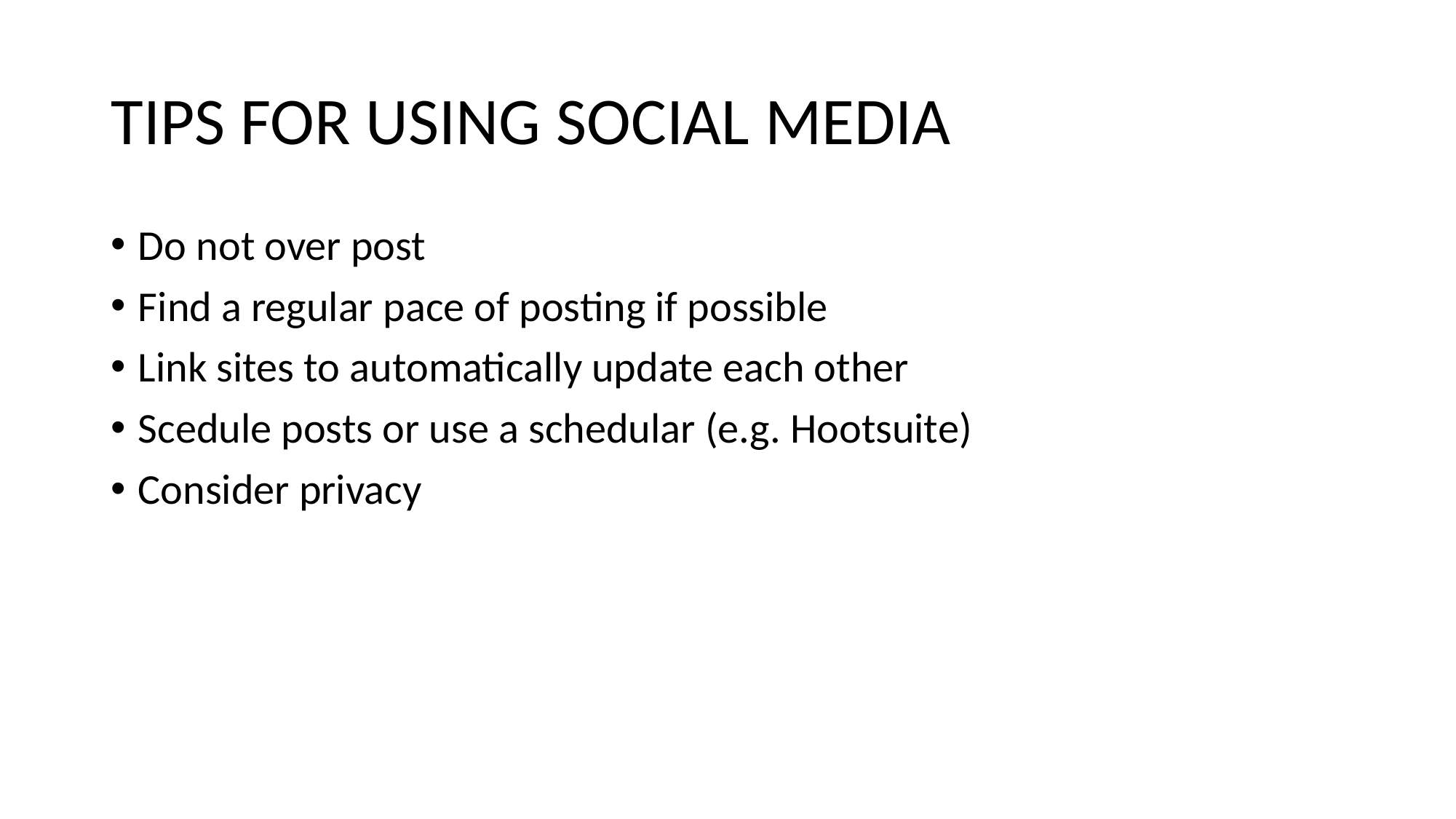

# TIPS FOR USING SOCIAL MEDIA
Do not over post
Find a regular pace of posting if possible
Link sites to automatically update each other
Scedule posts or use a schedular (e.g. Hootsuite)
Consider privacy